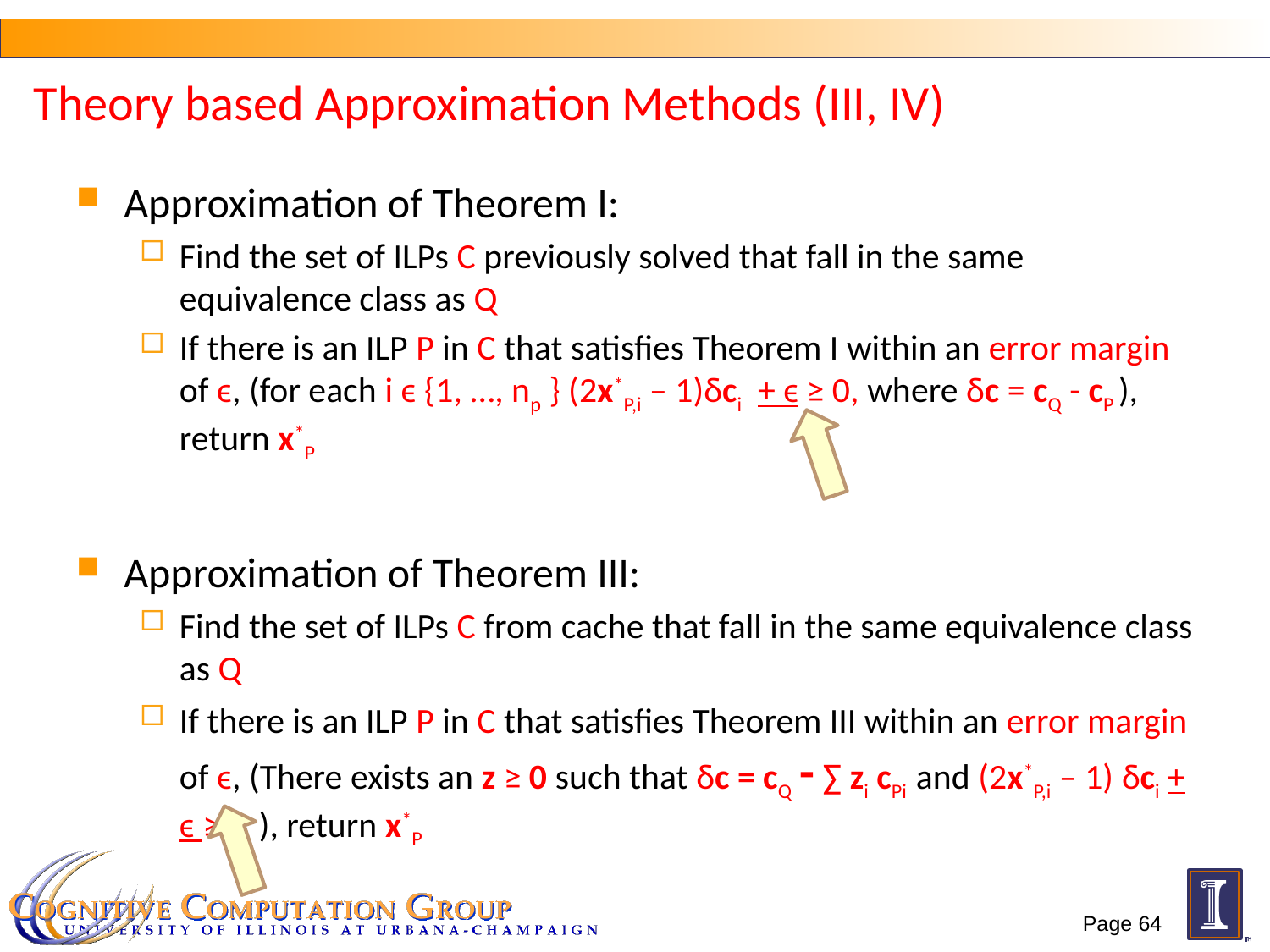

# Theory based Approximation Methods (III, IV)
Approximation of Theorem I:
Find the set of ILPs C previously solved that fall in the same equivalence class as Q
If there is an ILP P in C that satisfies Theorem I within an error margin of ϵ, (for each i ϵ {1, …, np } (2x*P,i – 1)δci  + ϵ ≥ 0, where δc = cQ - cP ), return x*P

Approximation of Theorem III:
Find the set of ILPs C from cache that fall in the same equivalence class as Q
If there is an ILP P in C that satisfies Theorem III within an error margin of ϵ, (There exists an z ≥ 0 such that δc = cQ - ∑ zi cPi  and (2x*P,i – 1) δci + ϵ ≥ 0  ), return x*P

Page 64